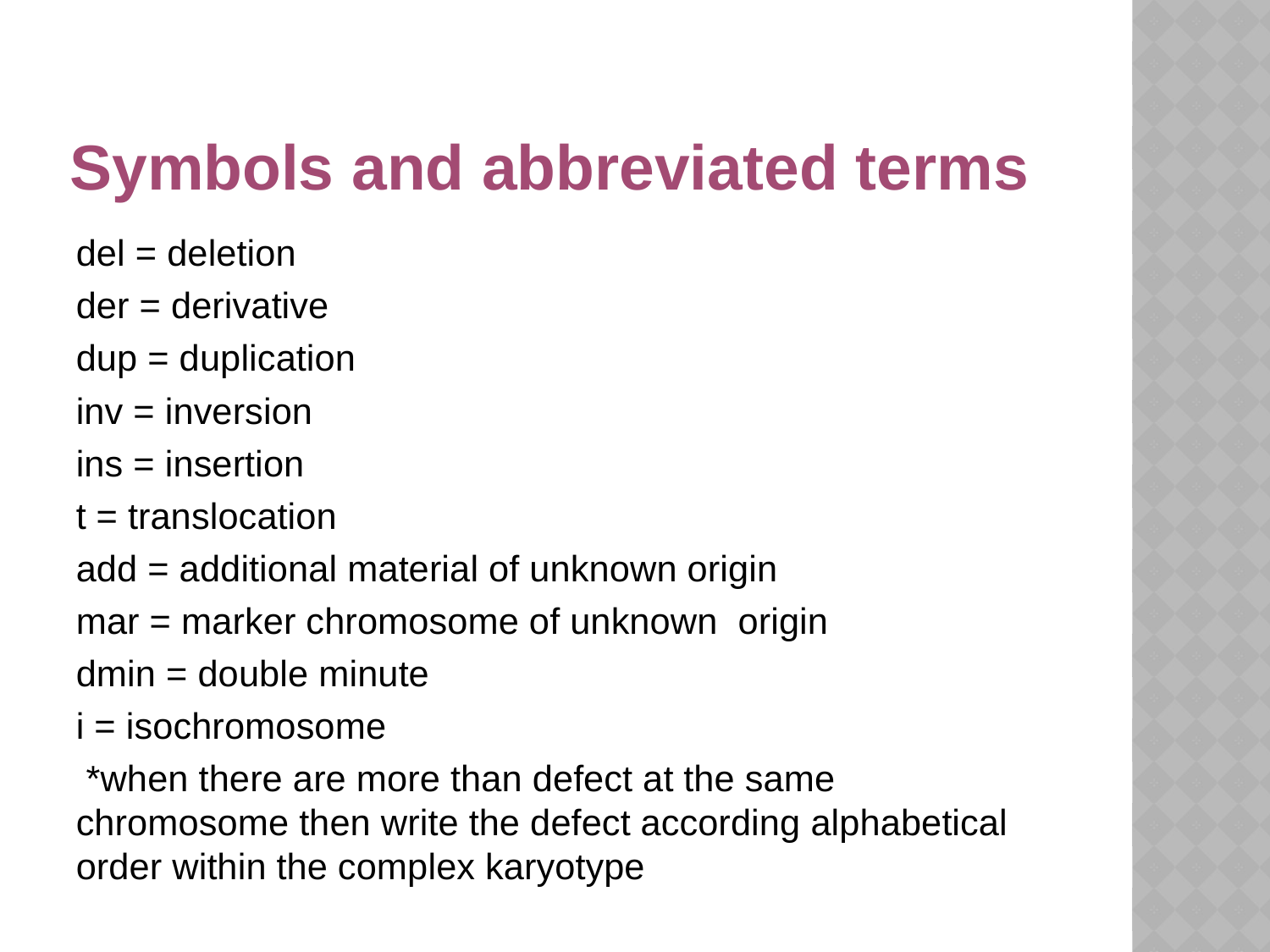

# Symbols and abbreviated terms
del = deletion
der = derivative
dup = duplication
inv = inversion
ins = insertion
t = translocation
add = additional material of unknown origin
mar = marker chromosome of unknown  origin
dmin = double minute
i = isochromosome
 *when there are more than defect at the same chromosome then write the defect according alphabetical order within the complex karyotype